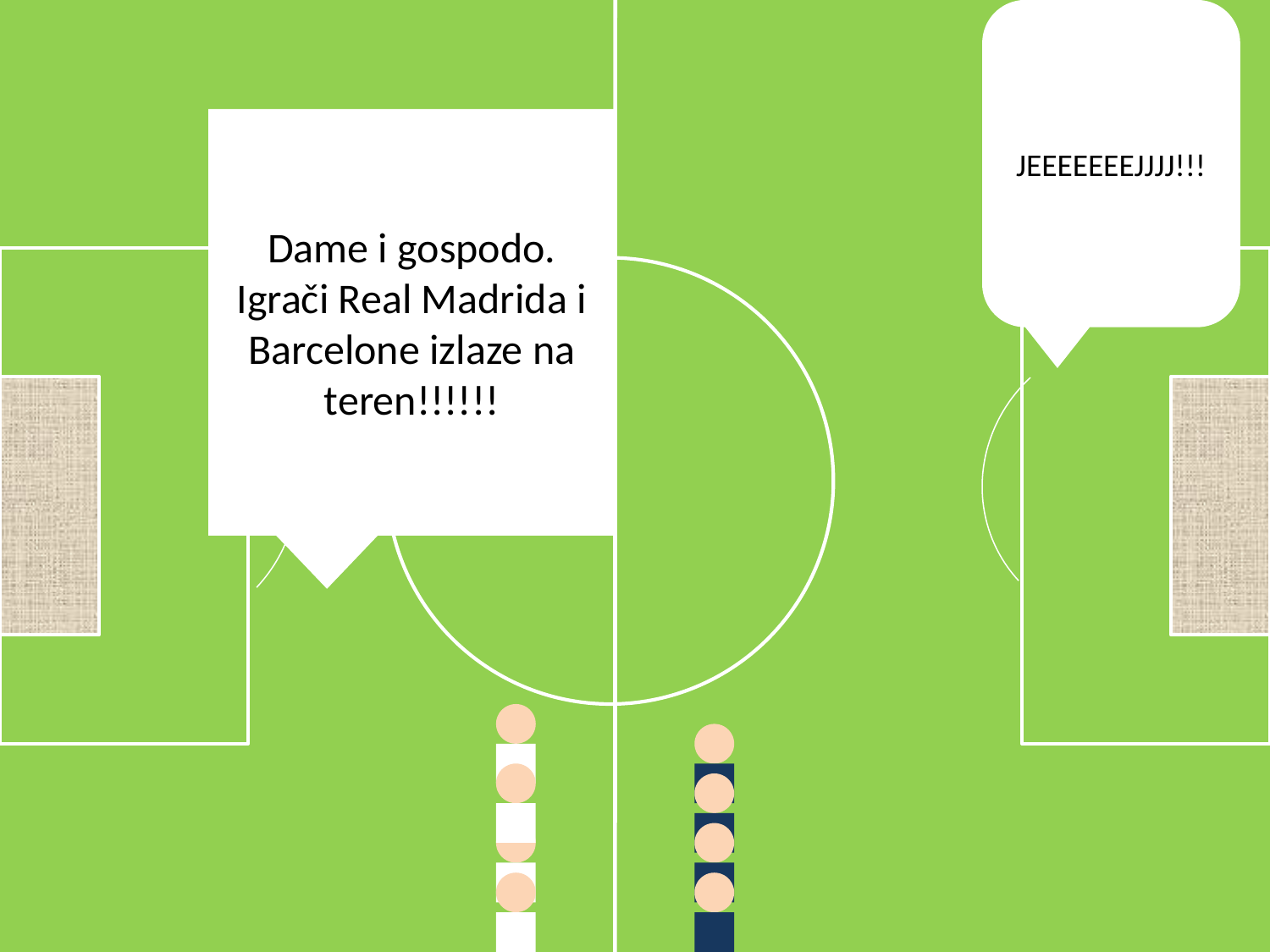

JEEEEEEEJJJJ!!!
Dame i gospodo.
Igrači Real Madrida i Barcelone izlaze na teren!!!!!!